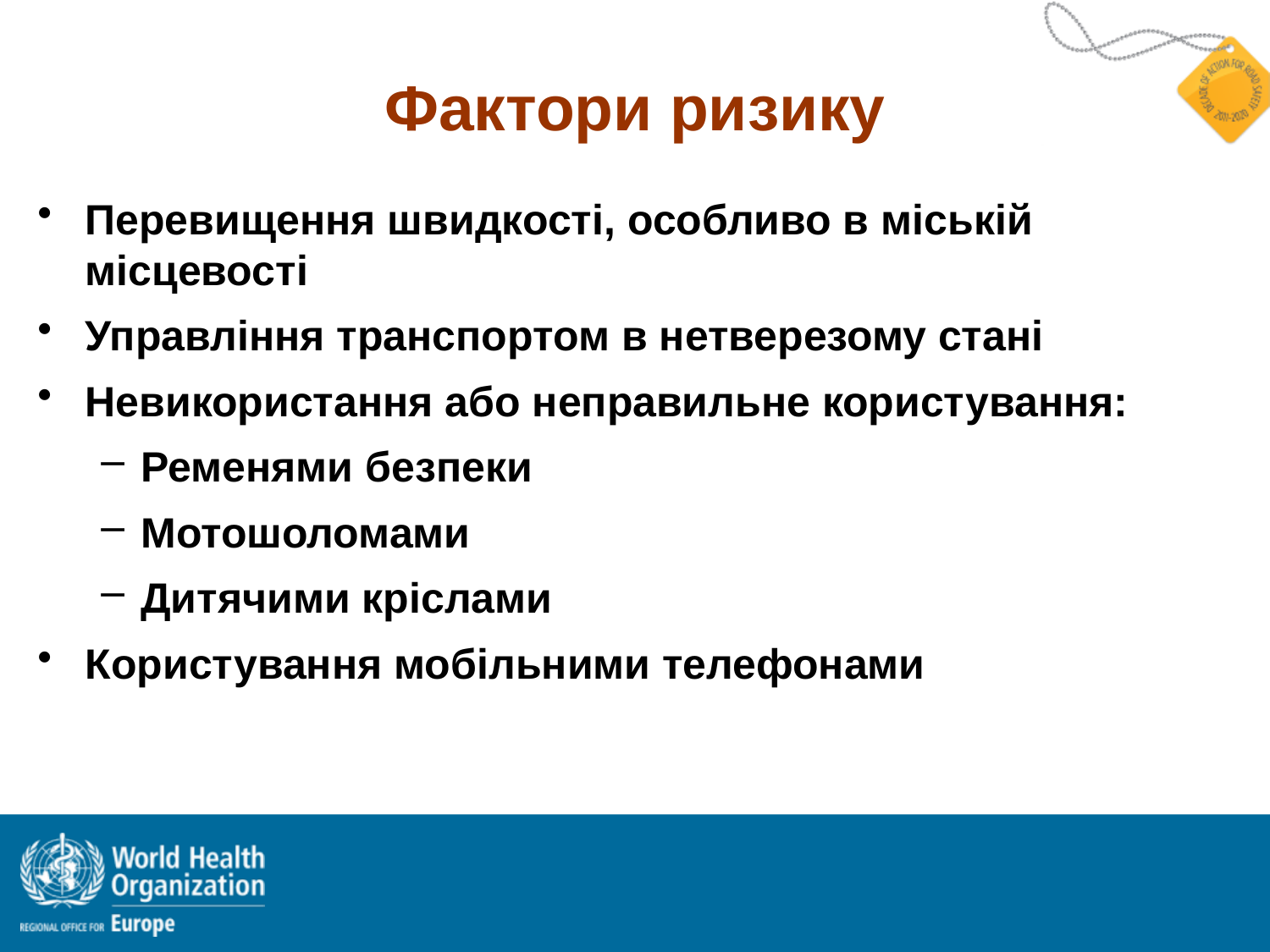

# Фактори ризику
Перевищення швидкості, особливо в міській місцевості
Управління транспортом в нетверезому стані
Невикористання або неправильне користування:
Ременями безпеки
Мотошоломами
Дитячими кріслами
Користування мобільними телефонами